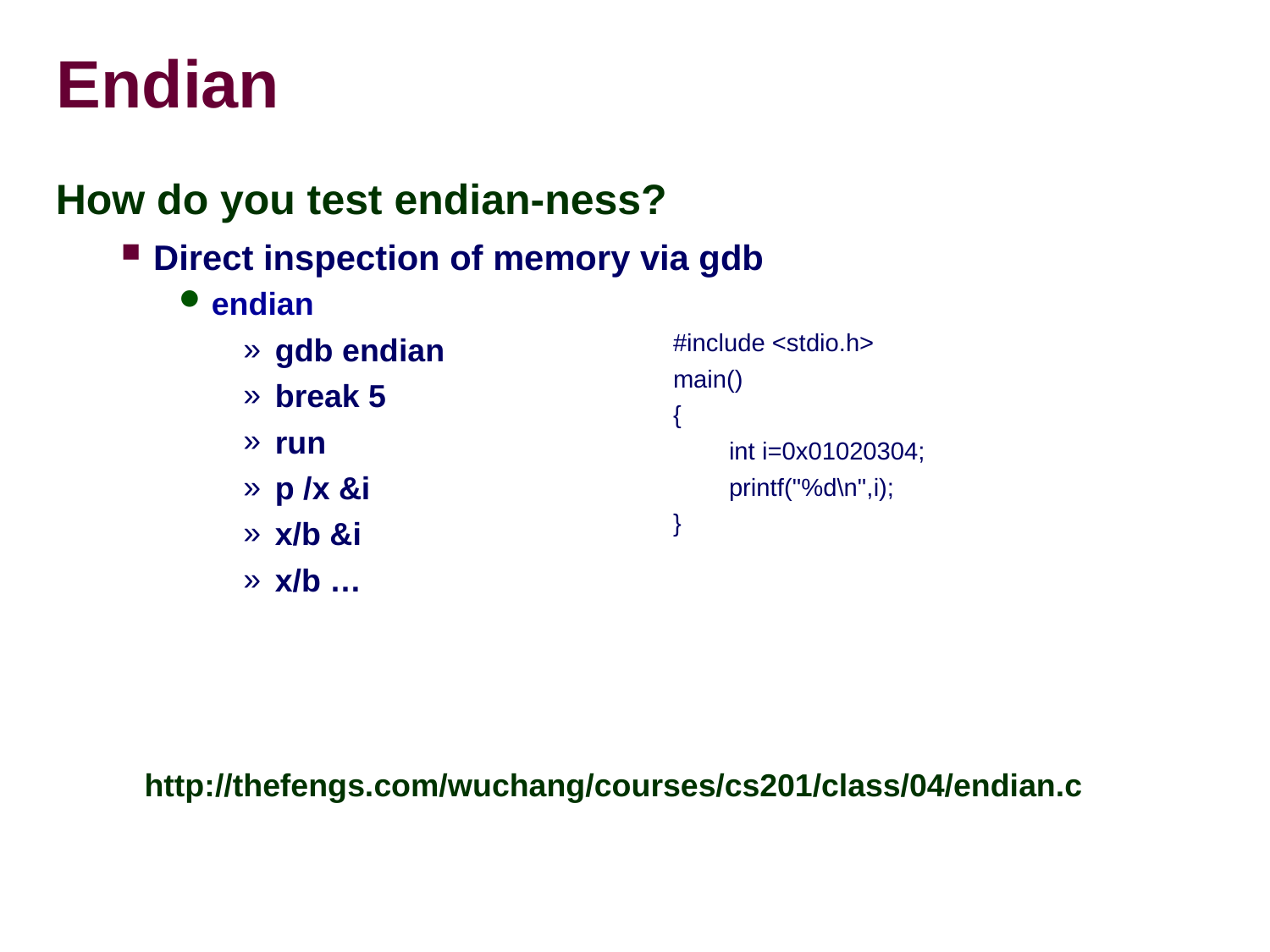

# Endian
How do you test endian-ness?
Direct inspection of memory via gdb
endian
gdb endian
break 5
run
p /x &i
x/b &i
x/b …
#include <stdio.h>
main()
{
        int i=0x01020304;
        printf("%d\n",i);
}
http://thefengs.com/wuchang/courses/cs201/class/04/endian.c